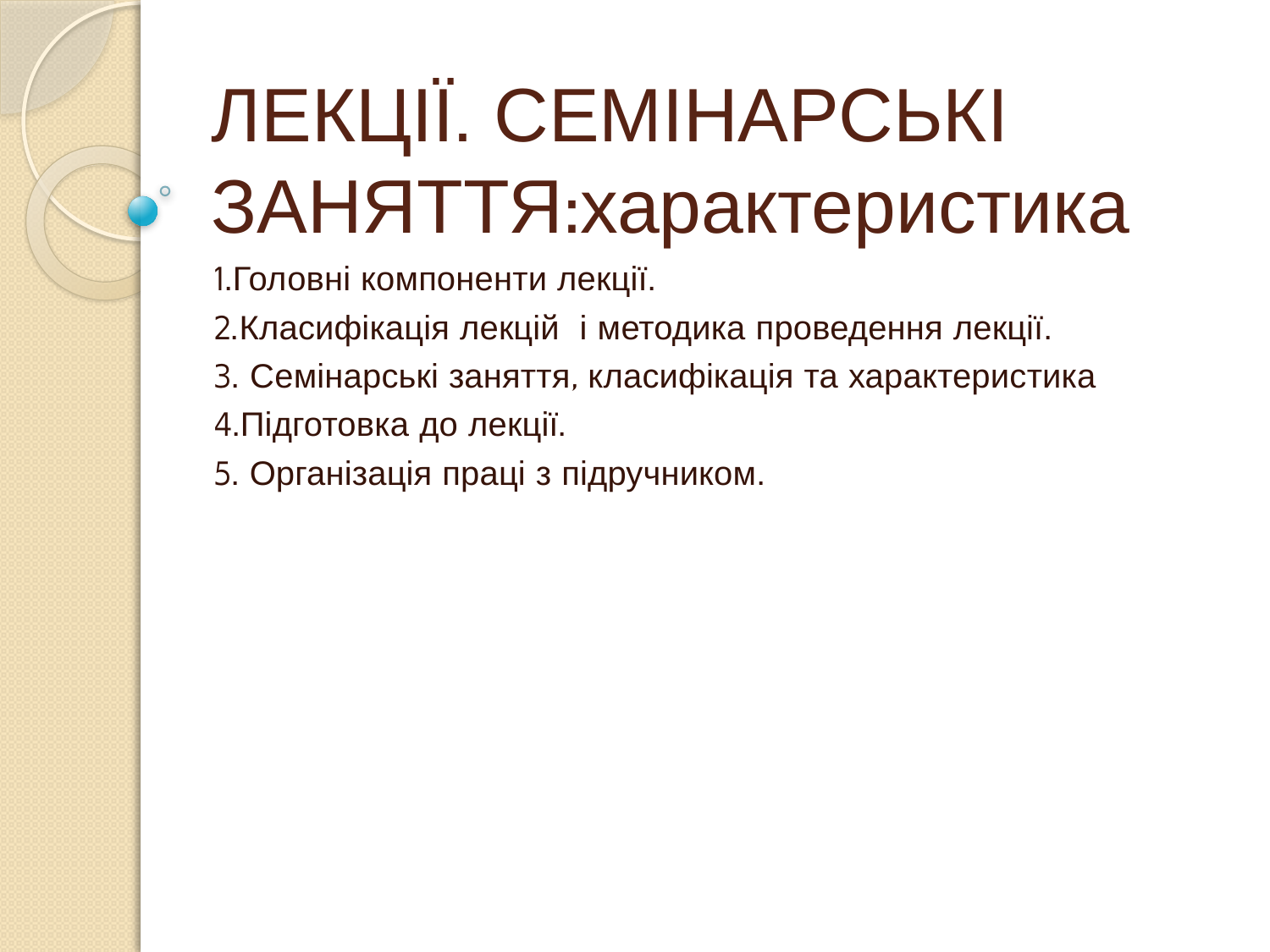

# ЛЕКЦІЇ. СЕМІНАРСЬКІ ЗАНЯТТЯ:характеристика
1.Головні компоненти лекції.
2.Класифікація лекцій  і методика проведення лекції.
3. Семінарські заняття, класифікація та характеристика
4.Підготовка до лекції.
5. Організація праці з підручником.